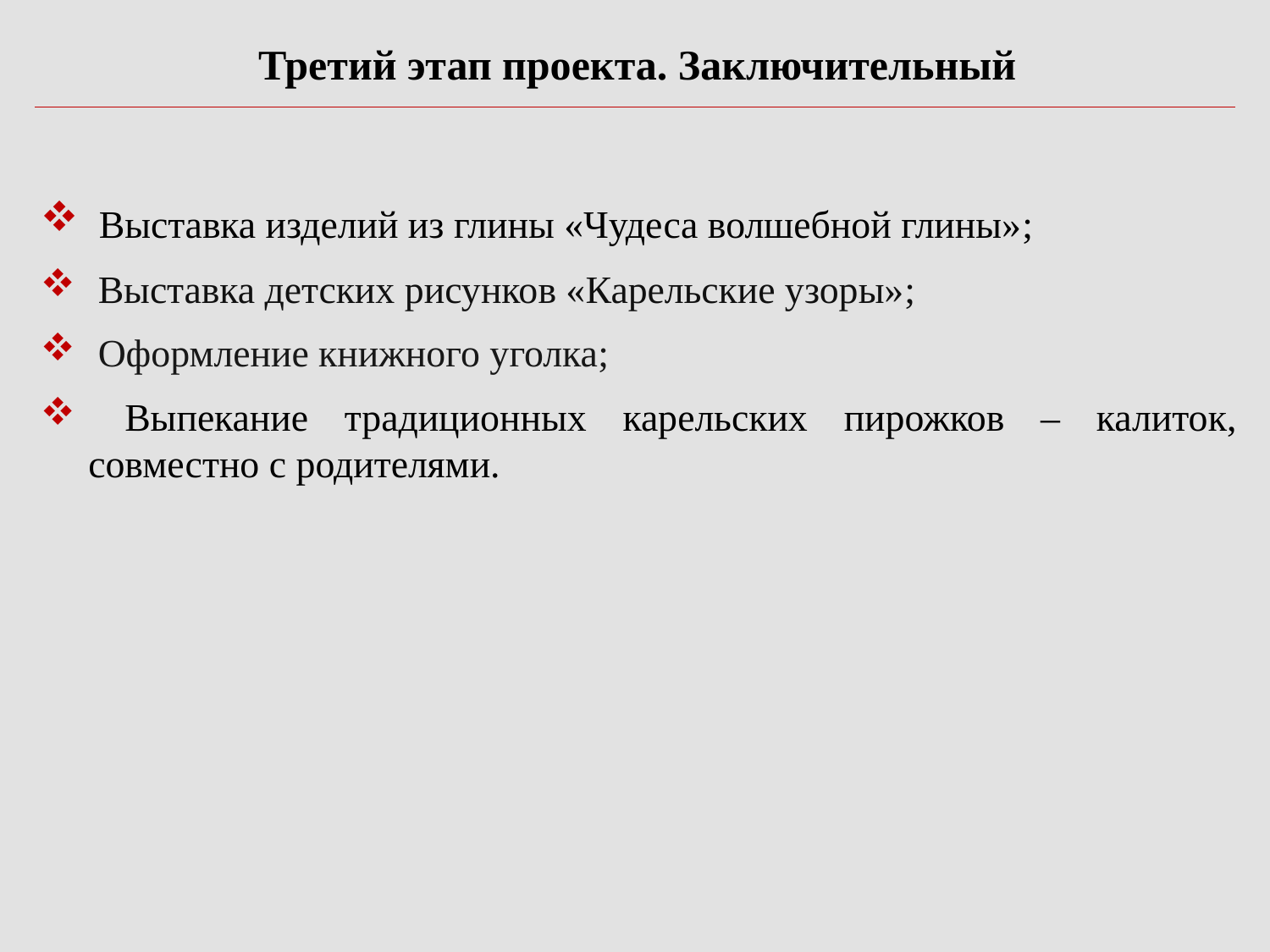

# Третий этап проекта. Заключительный
 Выставка изделий из глины «Чудеса волшебной глины»;
 Выставка детских рисунков «Карельские узоры»;
 Оформление книжного уголка;
 Выпекание традиционных карельских пирожков – калиток, совместно с родителями.